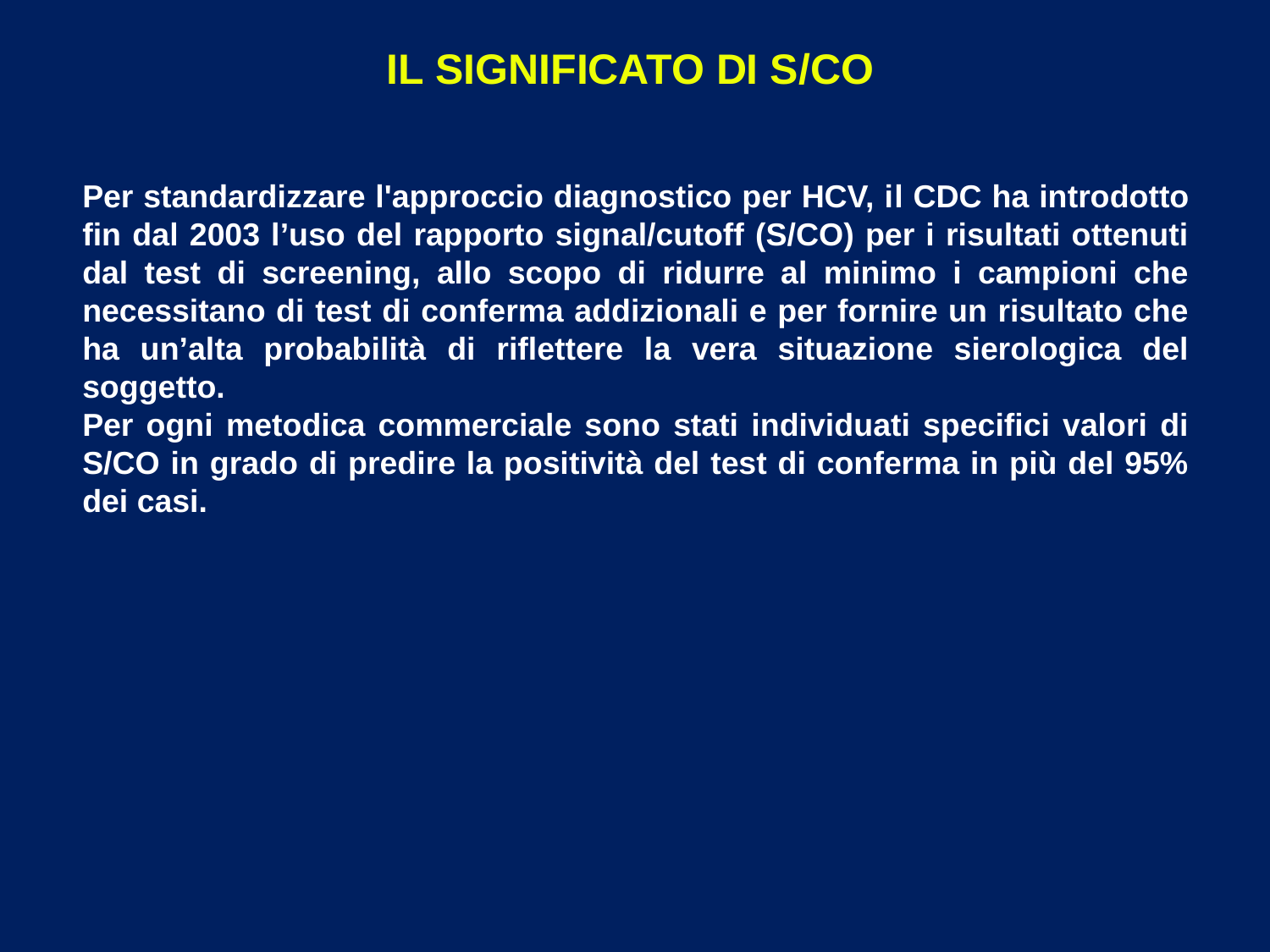

# IL SIGNIFICATO DI S/CO
Per standardizzare l'approccio diagnostico per HCV, il CDC ha introdotto fin dal 2003 l’uso del rapporto signal/cutoff (S/CO) per i risultati ottenuti dal test di screening, allo scopo di ridurre al minimo i campioni che necessitano di test di conferma addizionali e per fornire un risultato che ha un’alta probabilità di riflettere la vera situazione sierologica del soggetto.
Per ogni metodica commerciale sono stati individuati specifici valori di S/CO in grado di predire la positività del test di conferma in più del 95% dei casi.